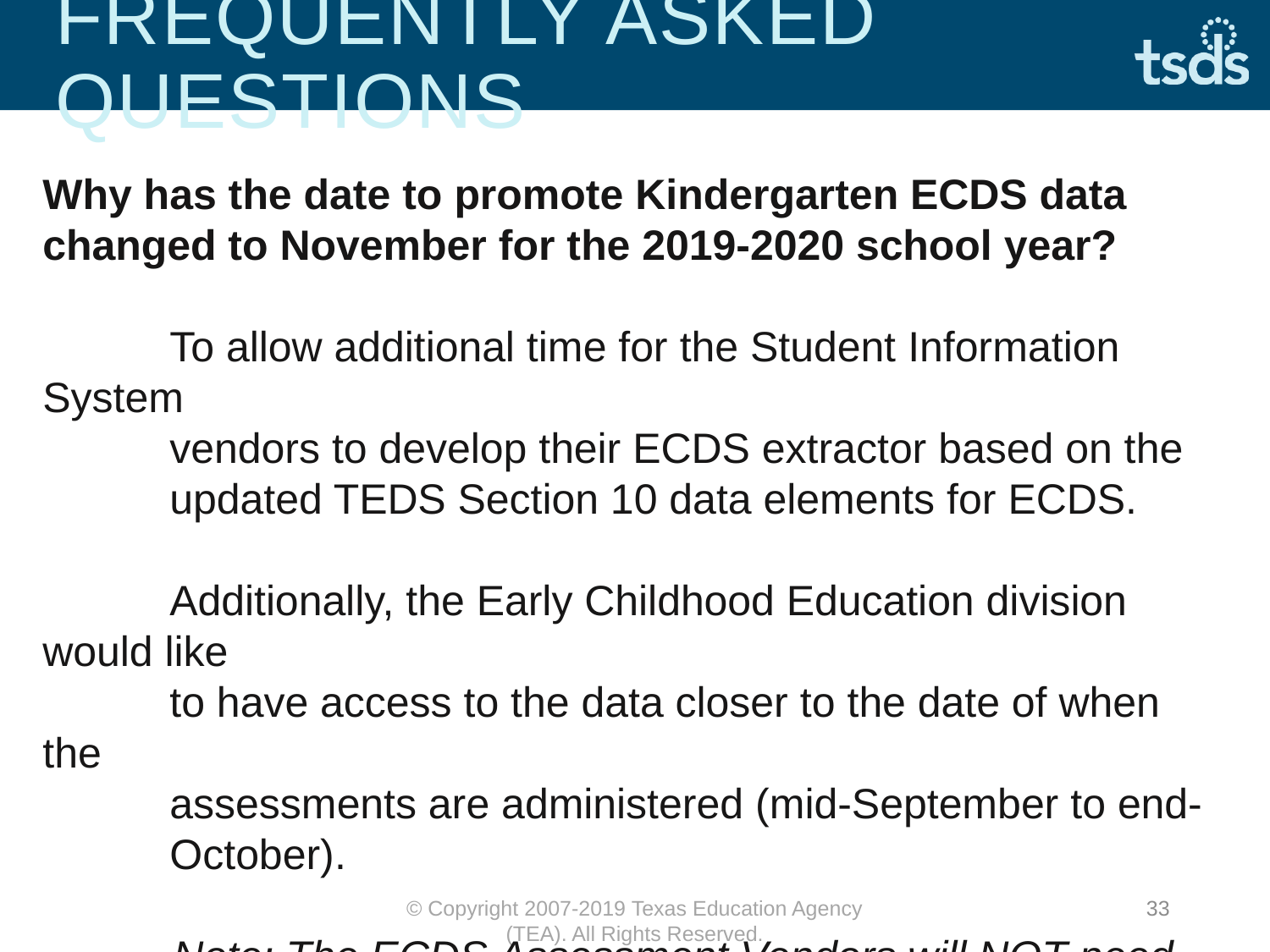

# Frequently asked questions

Why has the date to promote Kindergarten ECDS data changed to November for the 2019-2020 school year?

	To allow additional time for the Student Information System
	vendors to develop their ECDS extractor based on the
	updated TEDS Section 10 data elements for ECDS.

 	Additionally, the Early Childhood Education division would like
	to have access to the data closer to the date of when the
 	assessments are administered (mid-September to end- 	October).

           Note: The ECDS Assessment Vendors will NOT need to modify
 	their assessment XML extractor process for 2019-2020

33